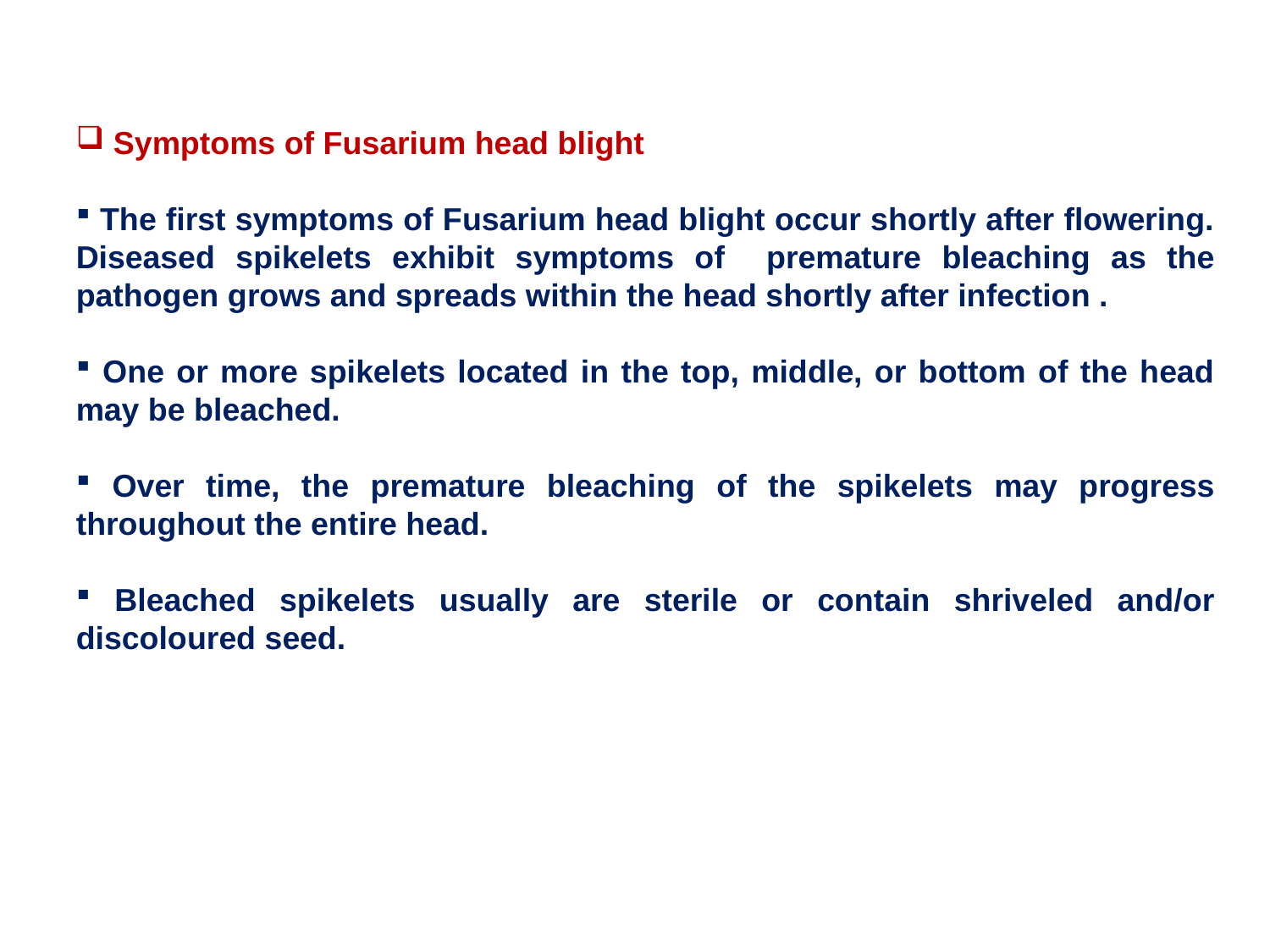

Symptoms of Fusarium head blight

 The first symptoms of Fusarium head blight occur shortly after flowering. Diseased spikelets exhibit symptoms of  premature bleaching as the pathogen grows and spreads within the head shortly after infection .

 One or more spikelets located in the top, middle, or bottom of the head may be bleached.

 Over time, the premature bleaching of the spikelets may progress throughout the entire head.

 Bleached spikelets usually are sterile or contain shriveled and/or discoloured seed.